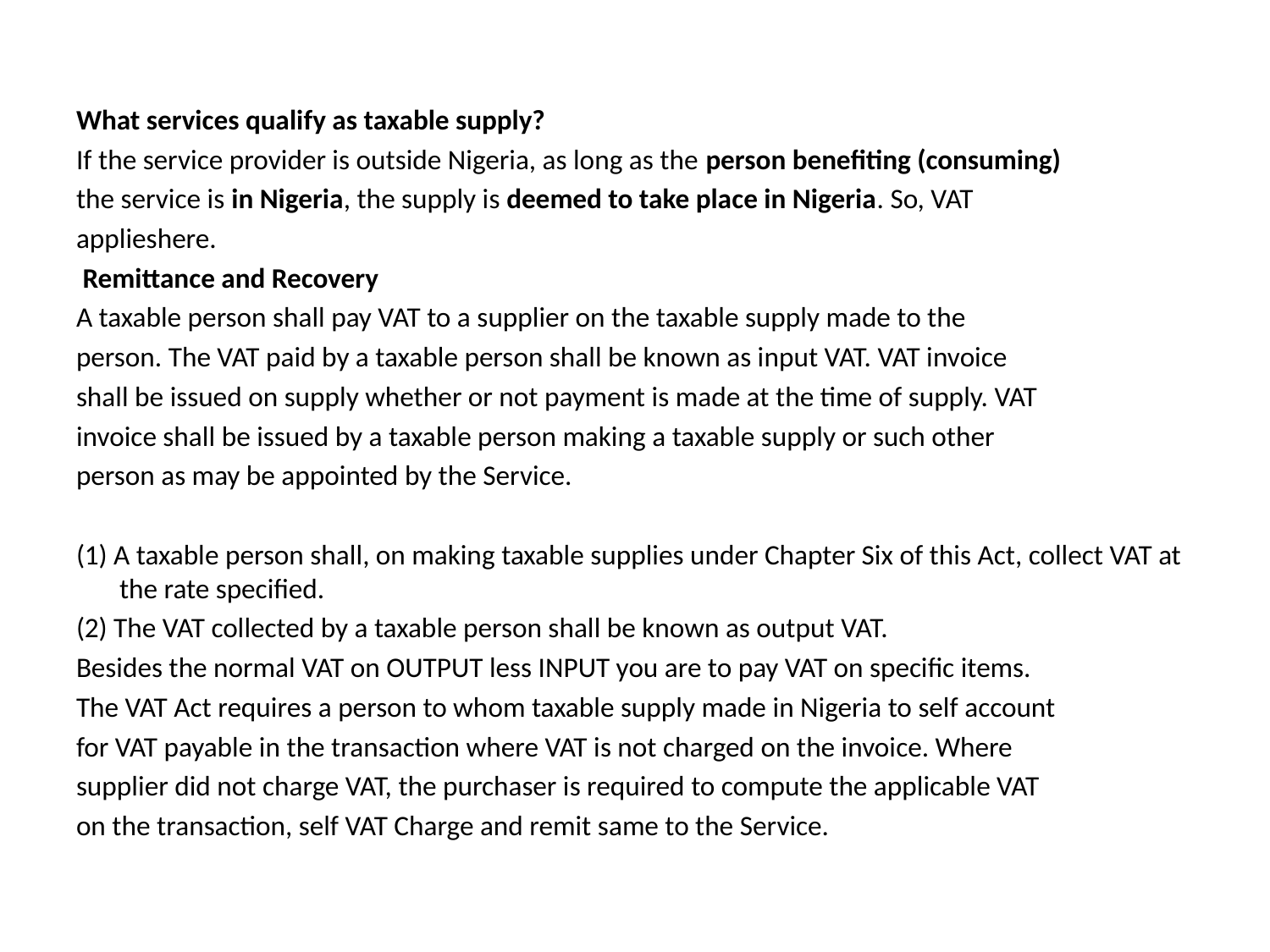

#
What services qualify as taxable supply?
If the service provider is outside Nigeria, as long as the person benefiting (consuming)
the service is in Nigeria, the supply is deemed to take place in Nigeria. So, VAT
applieshere.
 Remittance and Recovery
A taxable person shall pay VAT to a supplier on the taxable supply made to the
person. The VAT paid by a taxable person shall be known as input VAT. VAT invoice
shall be issued on supply whether or not payment is made at the time of supply. VAT
invoice shall be issued by a taxable person making a taxable supply or such other
person as may be appointed by the Service.

(1) A taxable person shall, on making taxable supplies under Chapter Six of this Act, collect VAT at the rate specified.
(2) The VAT collected by a taxable person shall be known as output VAT.
Besides the normal VAT on OUTPUT less INPUT you are to pay VAT on specific items.
The VAT Act requires a person to whom taxable supply made in Nigeria to self account
for VAT payable in the transaction where VAT is not charged on the invoice. Where
supplier did not charge VAT, the purchaser is required to compute the applicable VAT
on the transaction, self VAT Charge and remit same to the Service.